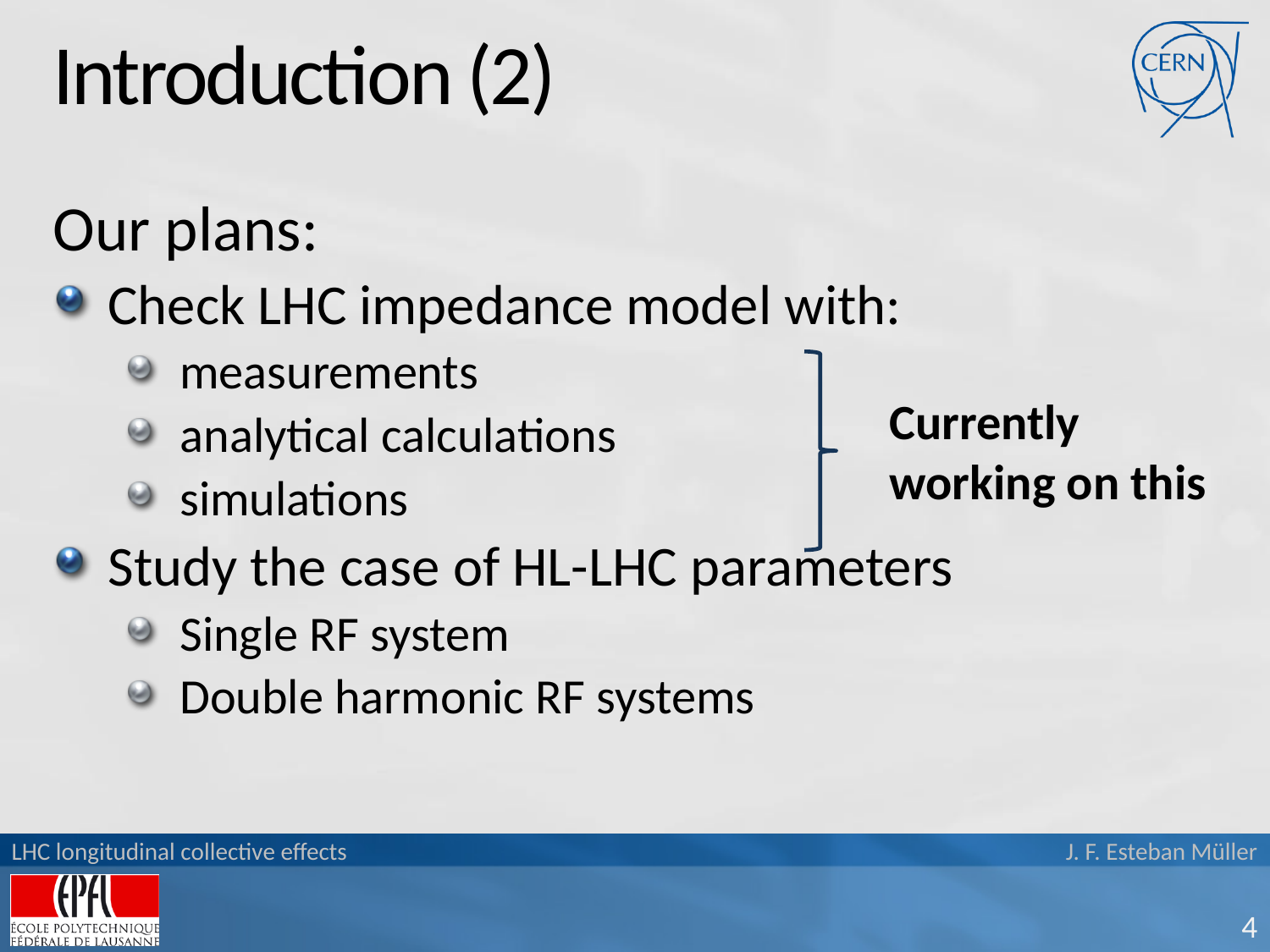

# Introduction (2)
Our plans:
Check LHC impedance model with:
measurements
analytical calculations
simulations
Study the case of HL-LHC parameters
Single RF system
Double harmonic RF systems

Currently working on this